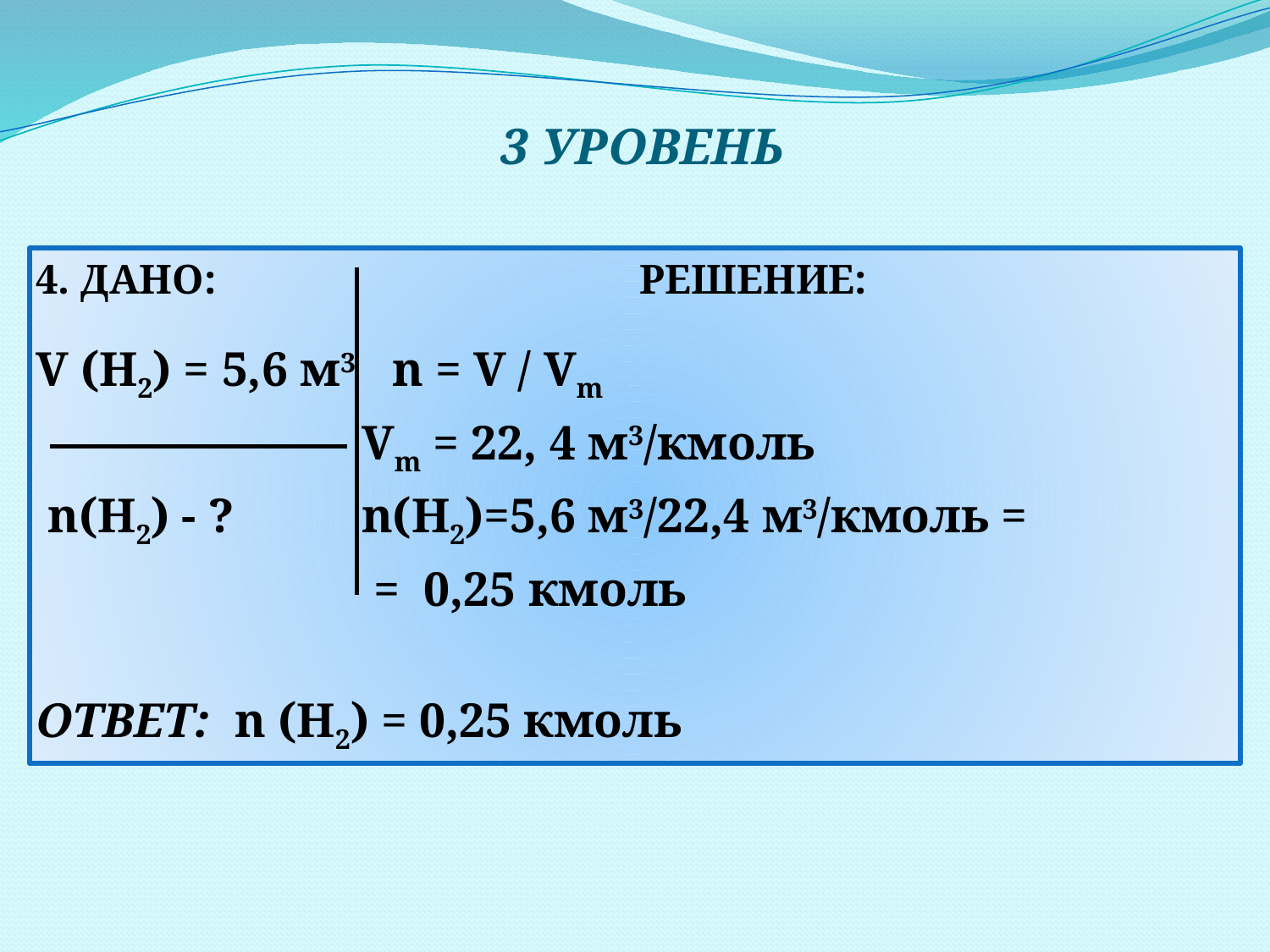

3 УРОВЕНЬ
4. ДАНО:				РЕШЕНИЕ:

V (H2) = 5,6 м3   n = V / Vm
		       Vm = 22, 4 м3/кмоль
 n(H2) - ? 	       n(H2)=5,6 м3/22,4 м3/кмоль =
                            =  0,25 кмоль

ОТВЕТ:  n (Н2) = 0,25 кмоль